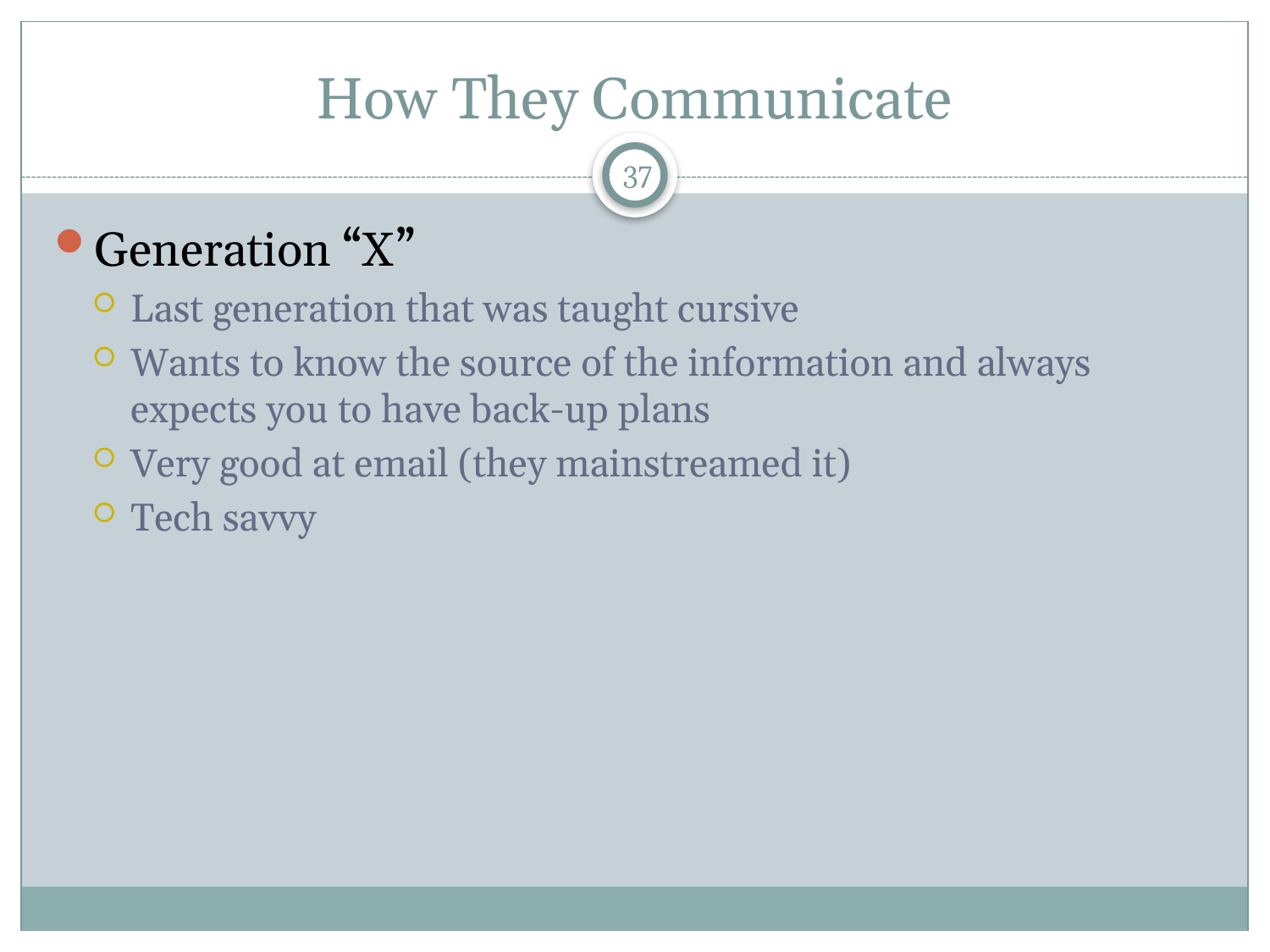

# How They Communicate
37
Generation “X”
Last generation that was taught cursive
Wants to know the source of the information and always expects you to have back-up plans
Very good at email (they mainstreamed it)
Tech savvy